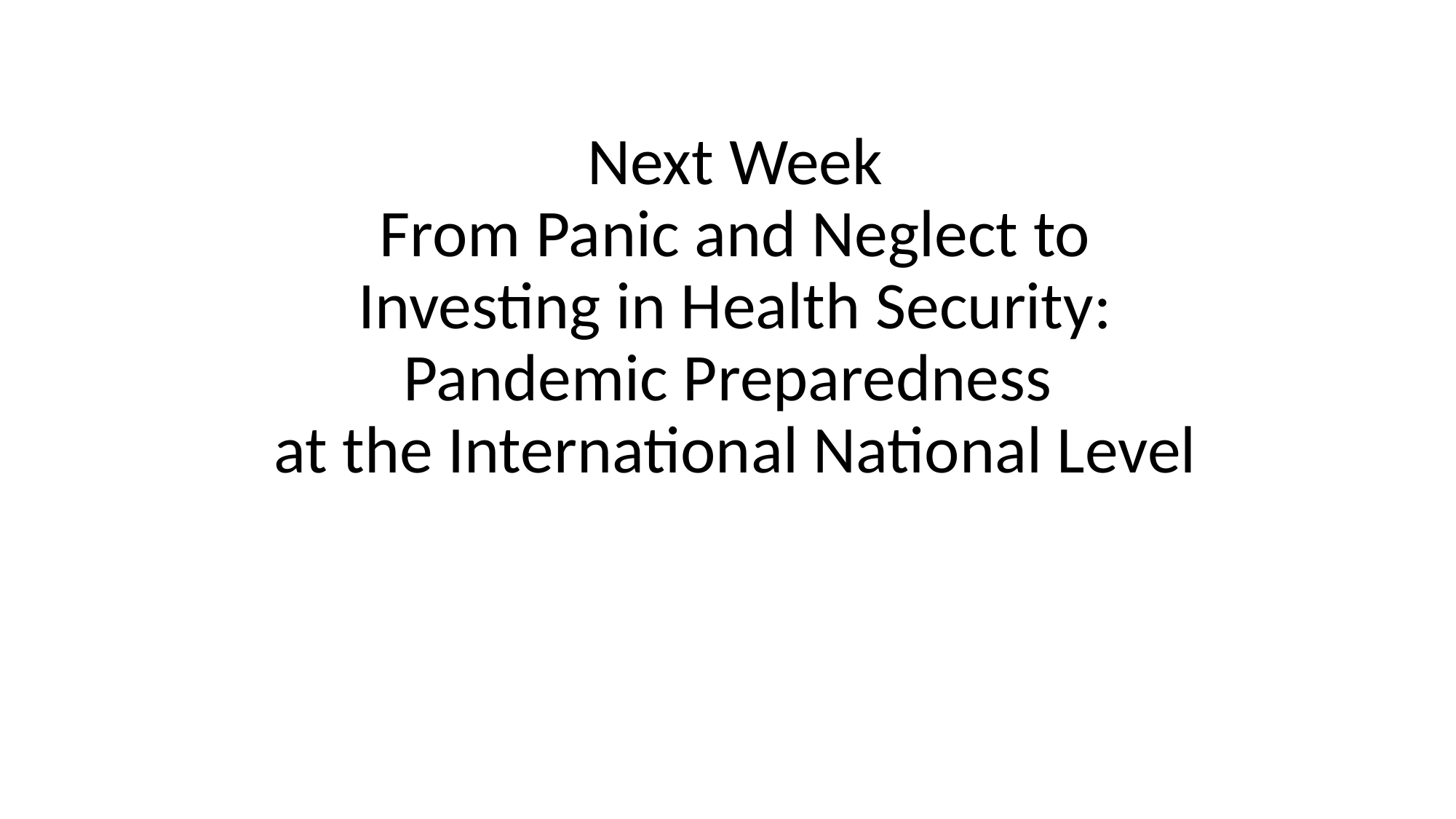

# Next Week From Panic and Neglect to Investing in Health Security: Pandemic Preparedness at the International National Level